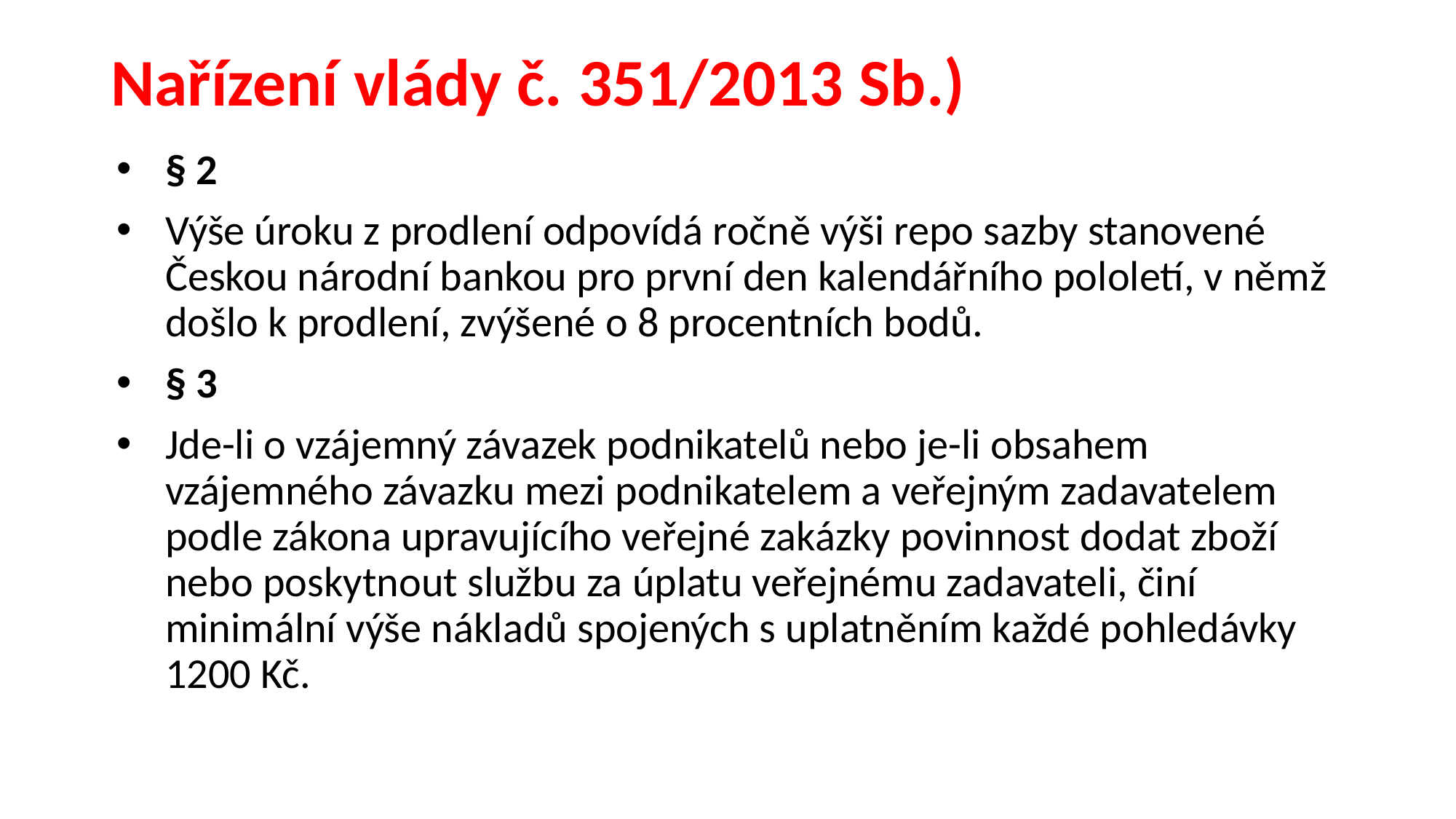

# Nařízení vlády č. 351/2013 Sb.)
§ 2
Výše úroku z prodlení odpovídá ročně výši repo sazby stanovené Českou národní bankou pro první den kalendářního pololetí, v němž došlo k prodlení, zvýšené o 8 procentních bodů.
§ 3
Jde-li o vzájemný závazek podnikatelů nebo je-li obsahem vzájemného závazku mezi podnikatelem a veřejným zadavatelem podle zákona upravujícího veřejné zakázky povinnost dodat zboží nebo poskytnout službu za úplatu veřejnému zadavateli, činí minimální výše nákladů spojených s uplatněním každé pohledávky 1200 Kč.